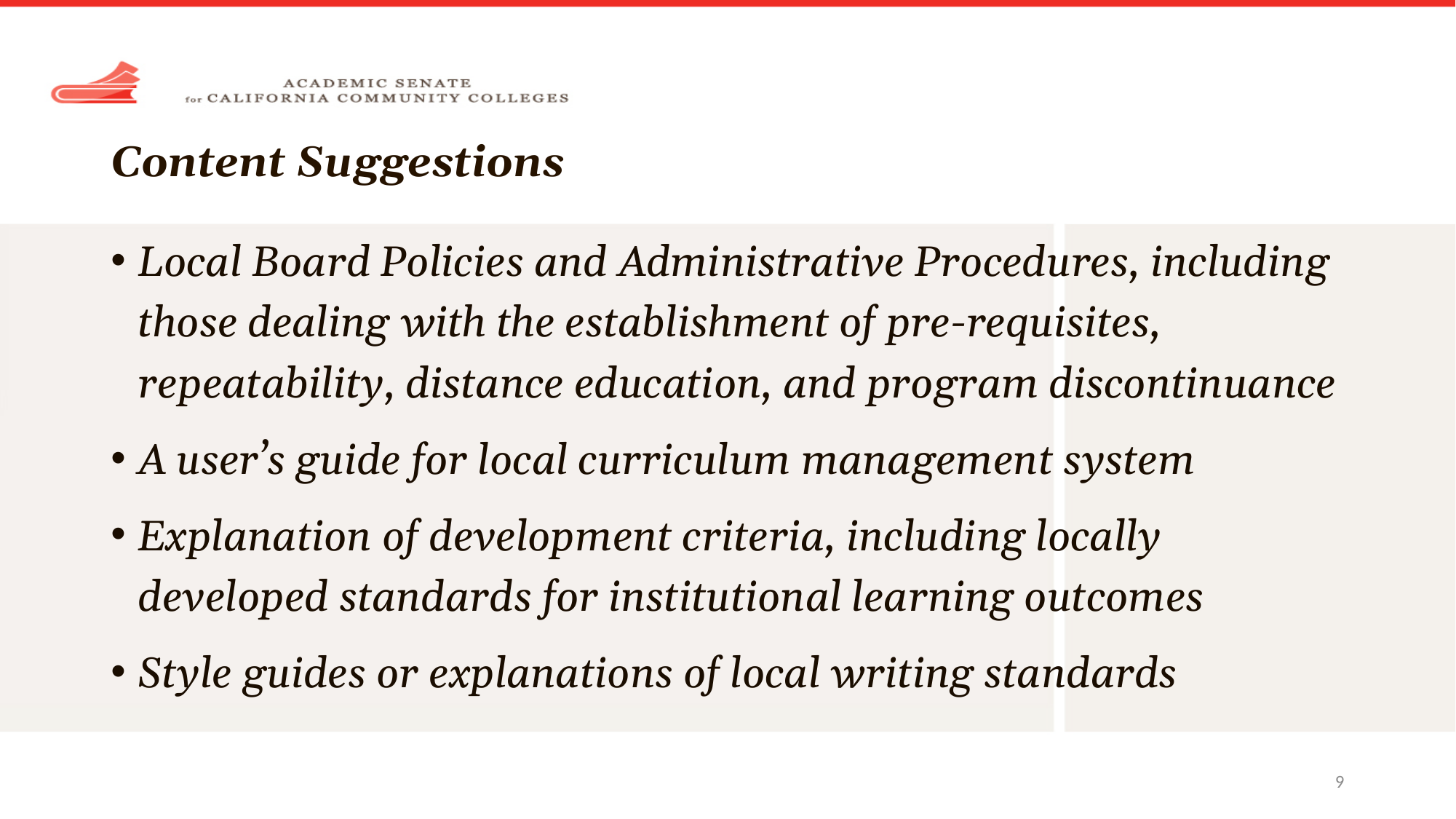

# Content Suggestions
Local Board Policies and Administrative Procedures, including those dealing with the establishment of pre-requisites, repeatability, distance education, and program discontinuance
A user’s guide for local curriculum management system
Explanation of development criteria, including locally developed standards for institutional learning outcomes
Style guides or explanations of local writing standards

9